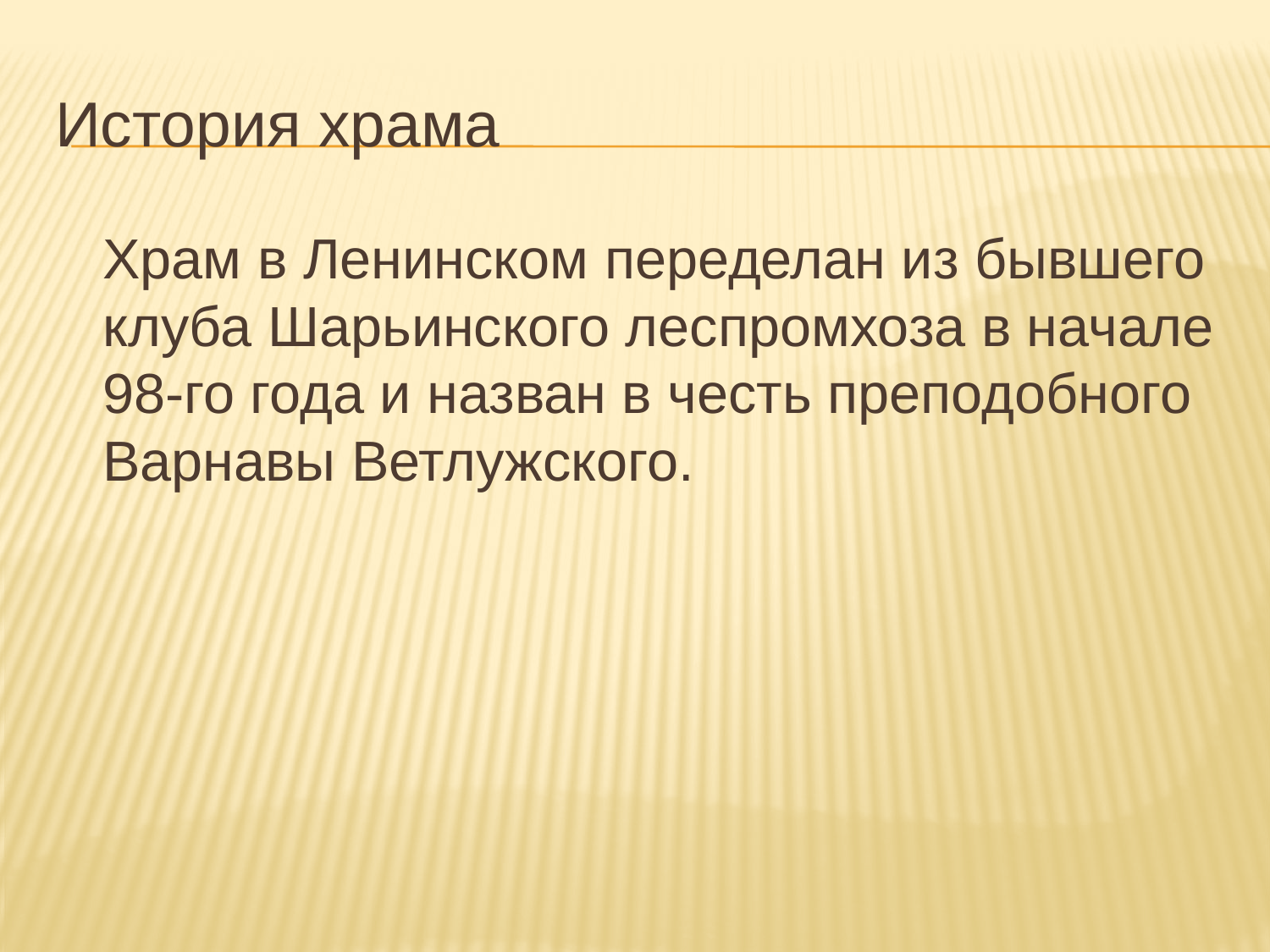

История храма
	Храм в Ленинском переделан из бывшего клуба Шарьинского леспромхоза в начале 98-го года и назван в честь преподобного Варнавы Ветлужского.